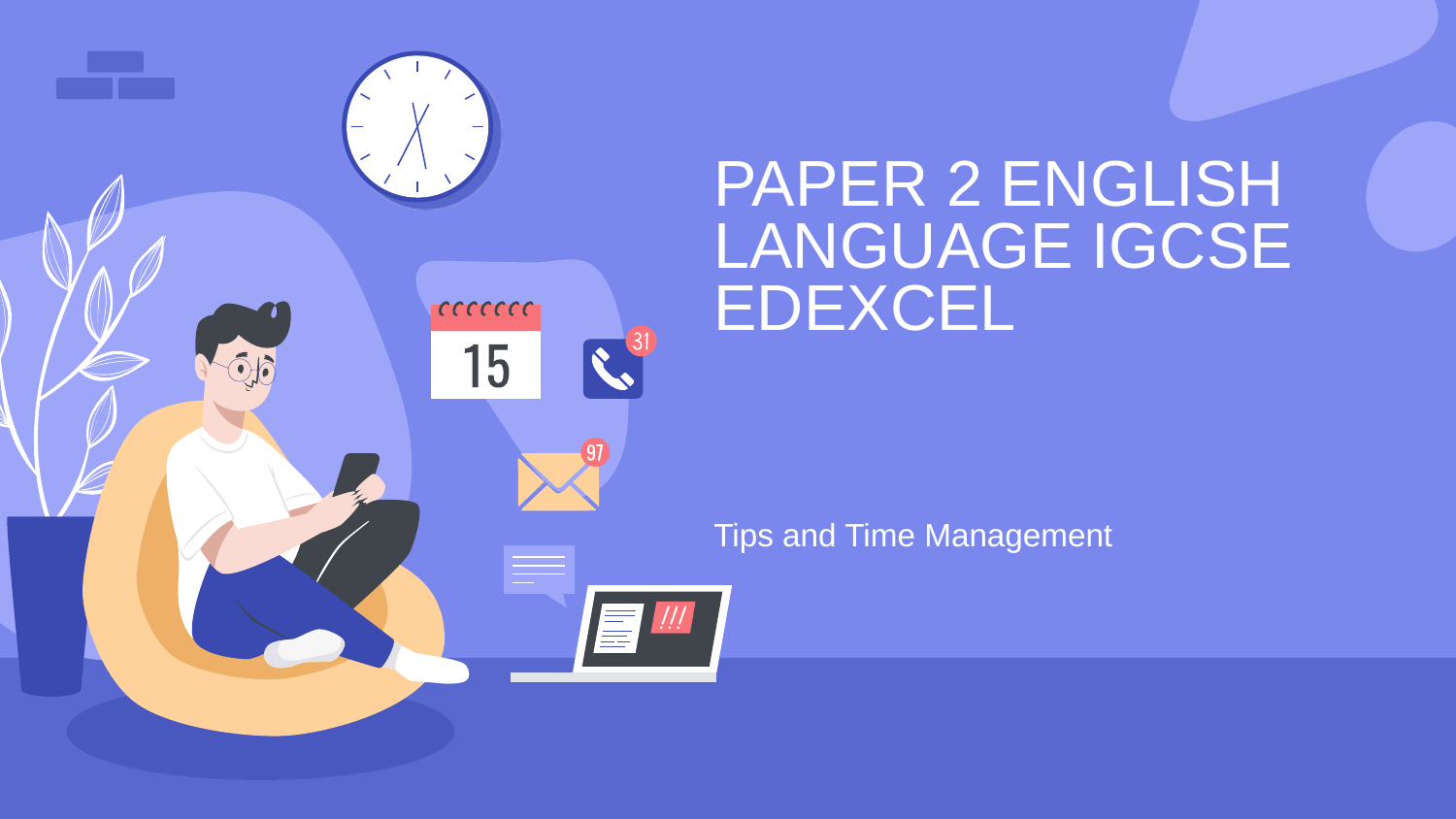

# PAPER 2 ENGLISH LANGUAGE IGCSE EDEXCEL

Tips and Time Management